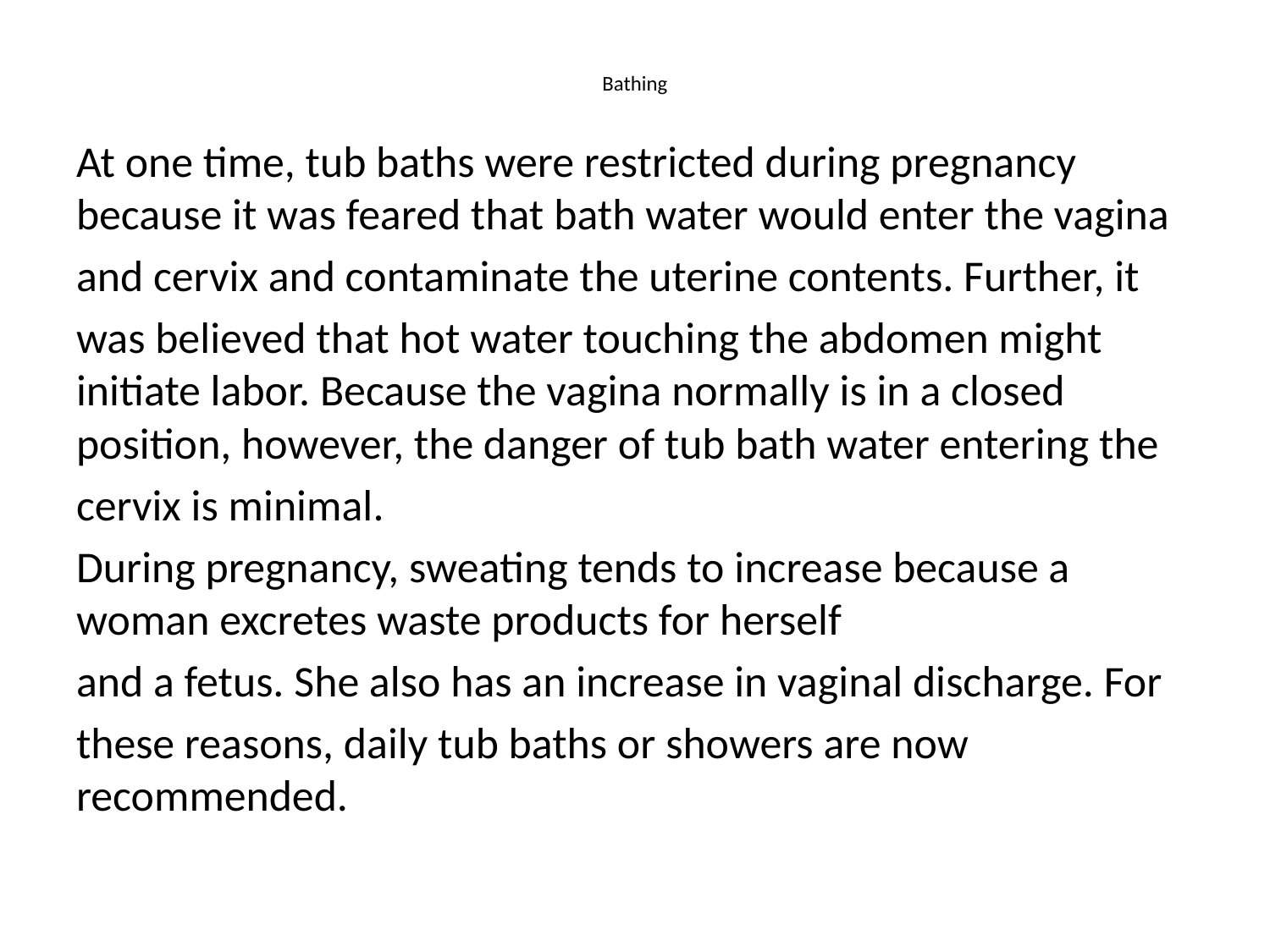

# Bathing
At one time, tub baths were restricted during pregnancy because it was feared that bath water would enter the vagina
and cervix and contaminate the uterine contents. Further, it
was believed that hot water touching the abdomen might initiate labor. Because the vagina normally is in a closed position, however, the danger of tub bath water entering the
cervix is minimal.
During pregnancy, sweating tends to increase because a woman excretes waste products for herself
and a fetus. She also has an increase in vaginal discharge. For
these reasons, daily tub baths or showers are now recommended.